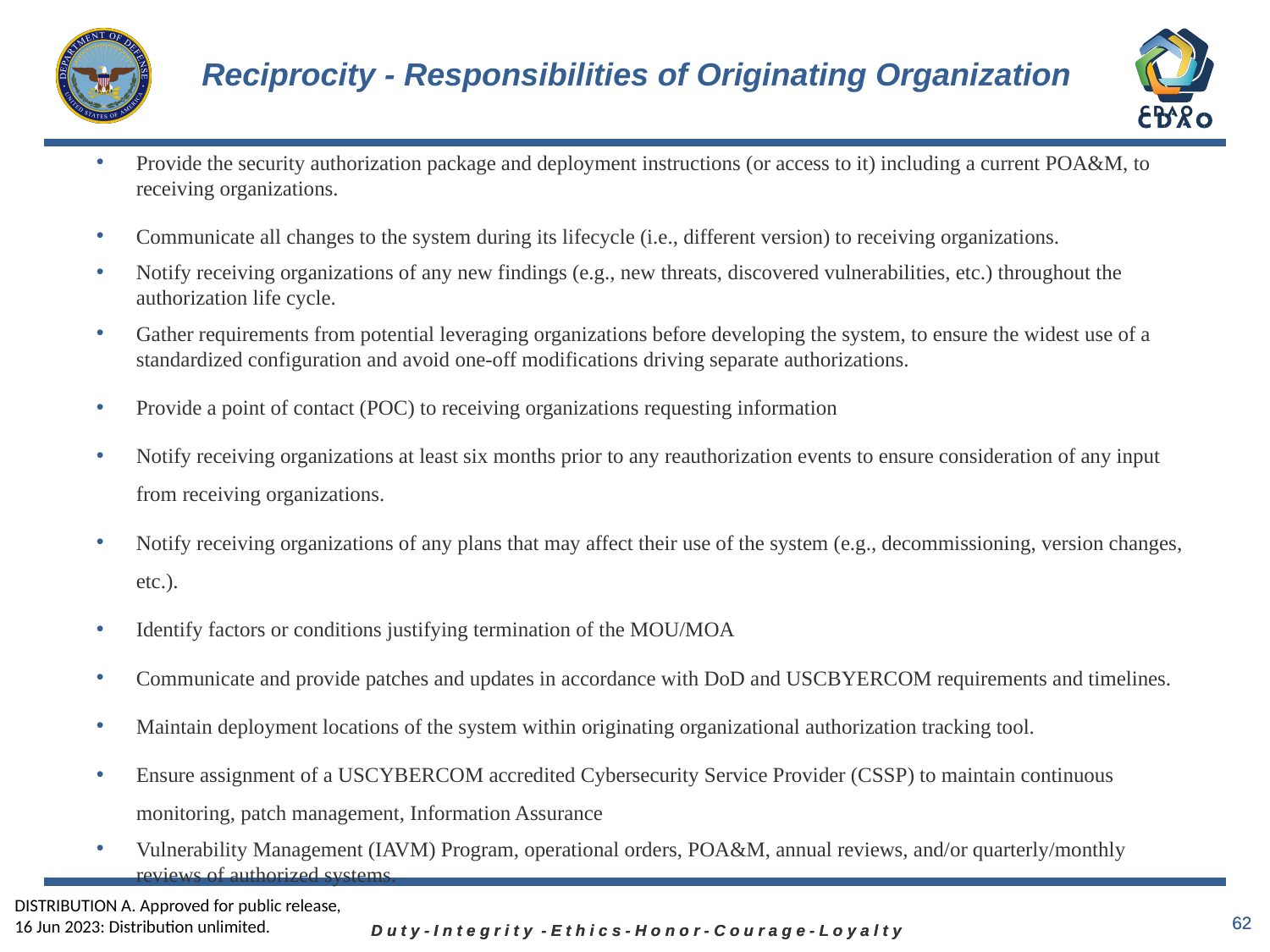

# Reciprocity - Responsibilities of Originating Organization

Provide the security authorization package and deployment instructions (or access to it) including a current POA&M, to receiving organizations.
Communicate all changes to the system during its lifecycle (i.e., different version) to receiving organizations.
Notify receiving organizations of any new findings (e.g., new threats, discovered vulnerabilities, etc.) throughout the authorization life cycle.
Gather requirements from potential leveraging organizations before developing the system, to ensure the widest use of a standardized configuration and avoid one-off modifications driving separate authorizations.
Provide a point of contact (POC) to receiving organizations requesting information
Notify receiving organizations at least six months prior to any reauthorization events to ensure consideration of any input from receiving organizations.
Notify receiving organizations of any plans that may affect their use of the system (e.g., decommissioning, version changes, etc.).
Identify factors or conditions justifying termination of the MOU/MOA
Communicate and provide patches and updates in accordance with DoD and USCBYERCOM requirements and timelines.
Maintain deployment locations of the system within originating organizational authorization tracking tool.
Ensure assignment of a USCYBERCOM accredited Cybersecurity Service Provider (CSSP) to maintain continuous monitoring, patch management, Information Assurance
Vulnerability Management (IAVM) Program, operational orders, POA&M, annual reviews, and/or quarterly/monthly reviews of authorized systems.